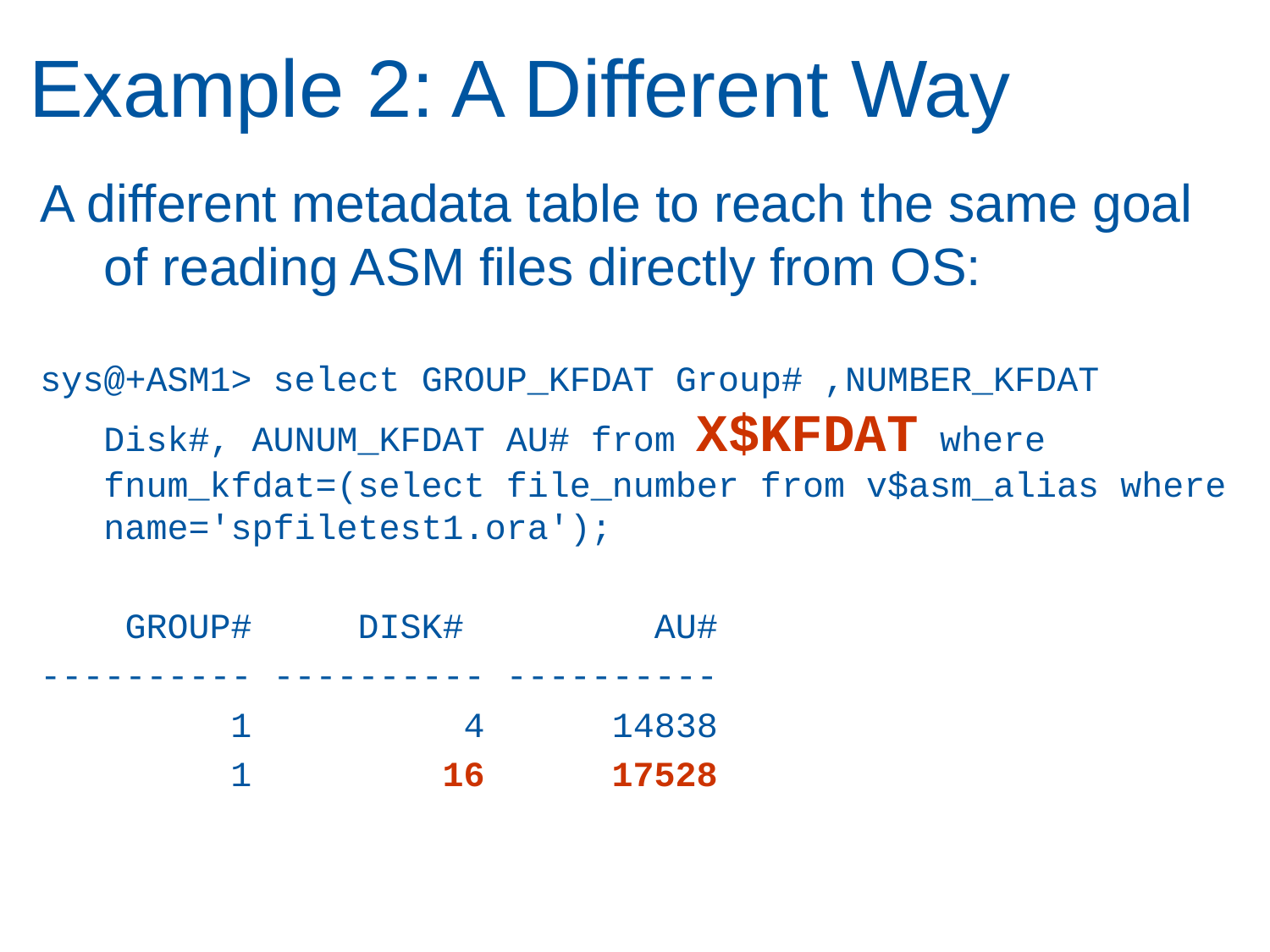

# Example 2: A Different Way
A different metadata table to reach the same goal of reading ASM files directly from OS:

sys@+ASM1> select GROUP_KFDAT Group# ,NUMBER_KFDAT Disk#, AUNUM_KFDAT AU# from X$KFDAT where fnum_kfdat=(select file_number from v$asm_alias where name='spfiletest1.ora');

    GROUP#     DISK#         AU#
---------- ---------- ----------
         1          4      14838
         1         16      17528